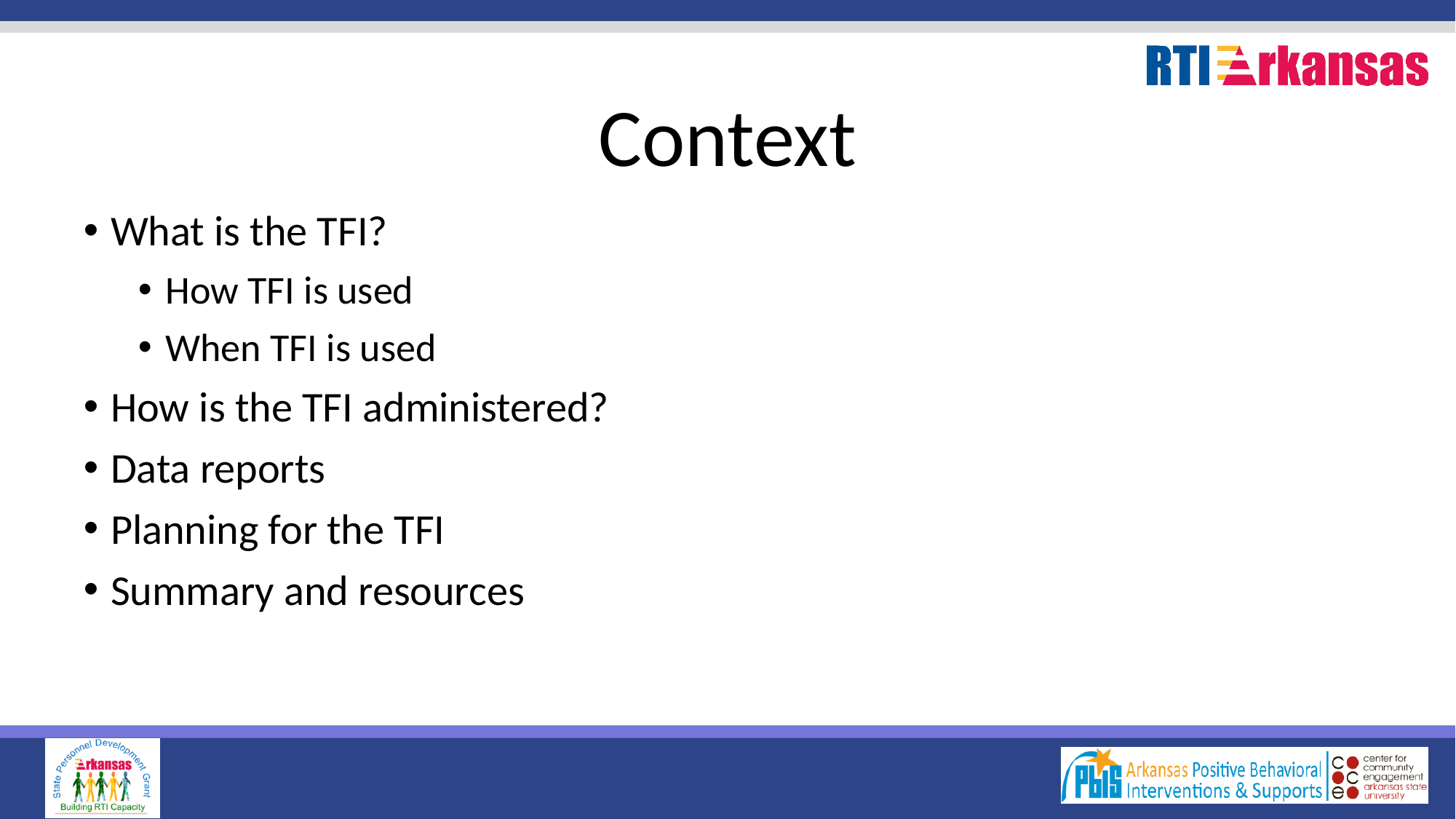

# Context
What is the TFI?
How TFI is used
When TFI is used
How is the TFI administered?
Data reports
Planning for the TFI
Summary and resources